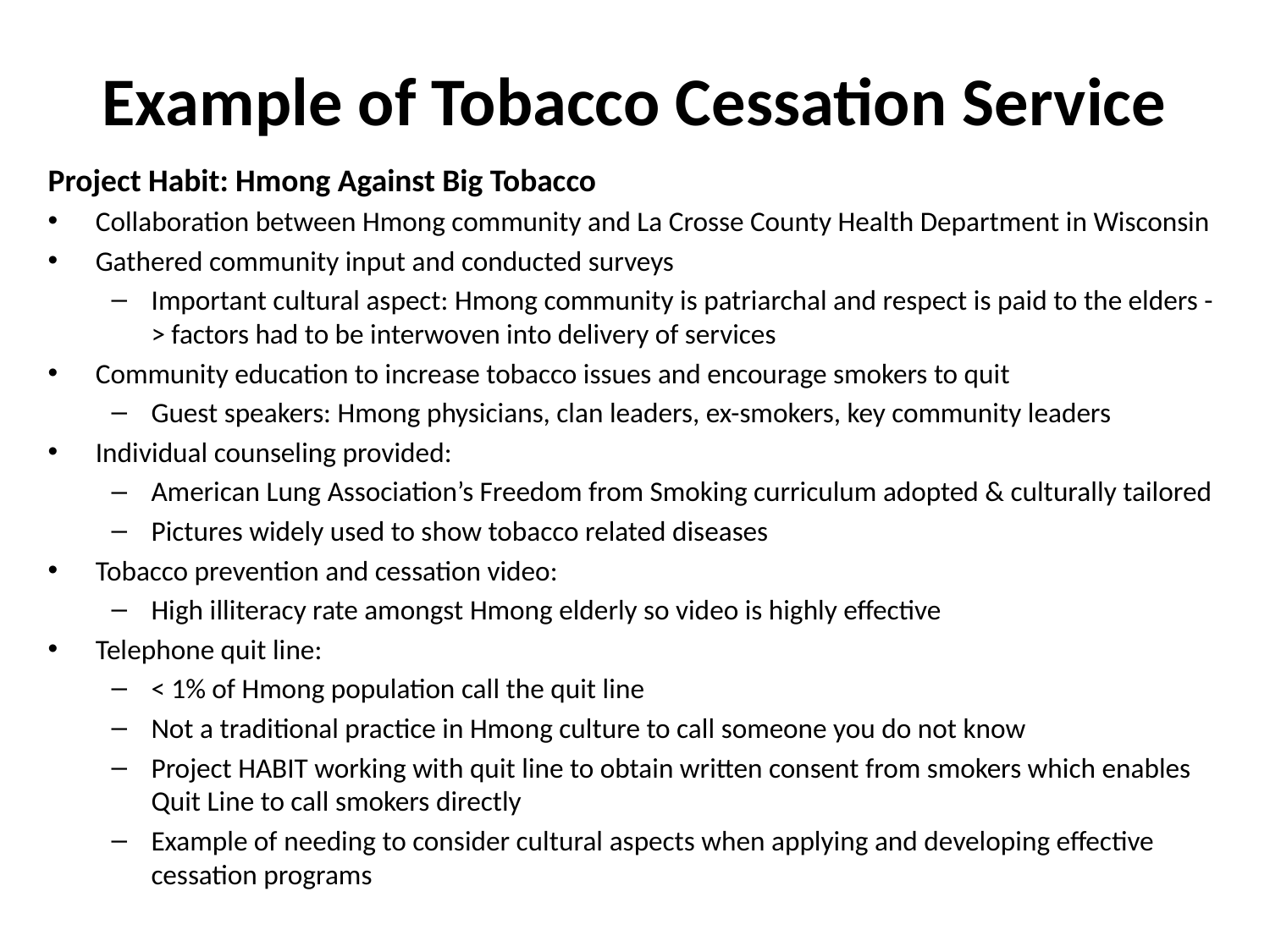

# Example of Tobacco Cessation Service
Project Habit: Hmong Against Big Tobacco
Collaboration between Hmong community and La Crosse County Health Department in Wisconsin
Gathered community input and conducted surveys
Important cultural aspect: Hmong community is patriarchal and respect is paid to the elders -> factors had to be interwoven into delivery of services
Community education to increase tobacco issues and encourage smokers to quit
Guest speakers: Hmong physicians, clan leaders, ex-smokers, key community leaders
Individual counseling provided:
American Lung Association’s Freedom from Smoking curriculum adopted & culturally tailored
Pictures widely used to show tobacco related diseases
Tobacco prevention and cessation video:
High illiteracy rate amongst Hmong elderly so video is highly effective
Telephone quit line:
< 1% of Hmong population call the quit line
Not a traditional practice in Hmong culture to call someone you do not know
Project HABIT working with quit line to obtain written consent from smokers which enables Quit Line to call smokers directly
Example of needing to consider cultural aspects when applying and developing effective cessation programs